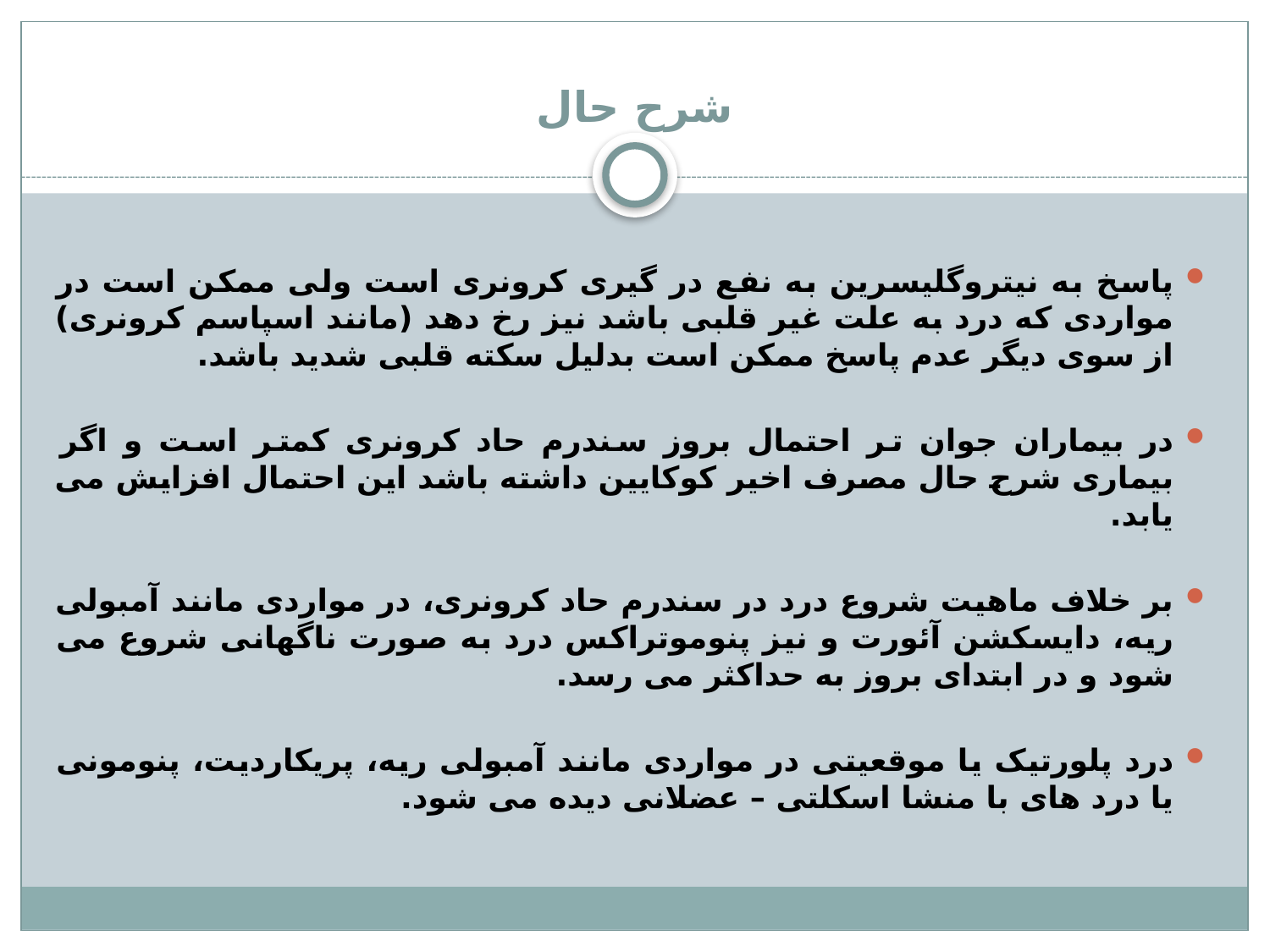

# شرح حال

پاسخ به نیتروگلیسرین به نفع در گیری کرونری است ولی ممکن است در مواردی که درد به علت غیر قلبی باشد نیز رخ دهد (مانند اسپاسم کرونری) از سوی دیگر عدم پاسخ ممکن است بدلیل سکته قلبی شدید باشد.

در بیماران جوان تر احتمال بروز سندرم حاد کرونری کمتر است و اگر بیماری شرح حال مصرف اخیر کوکایین داشته باشد این احتمال افزایش می یابد.

بر خلاف ماهیت شروع درد در سندرم حاد کرونری، در مواردی مانند آمبولی ریه، دایسکشن آئورت و نیز پنوموتراکس درد به صورت ناگهانی شروع می شود و در ابتدای بروز به حداکثر می رسد.

درد پلورتیک یا موقعیتی در مواردی مانند آمبولی ریه، پریکاردیت، پنومونی یا درد های با منشا اسکلتی – عضلانی دیده می شود.